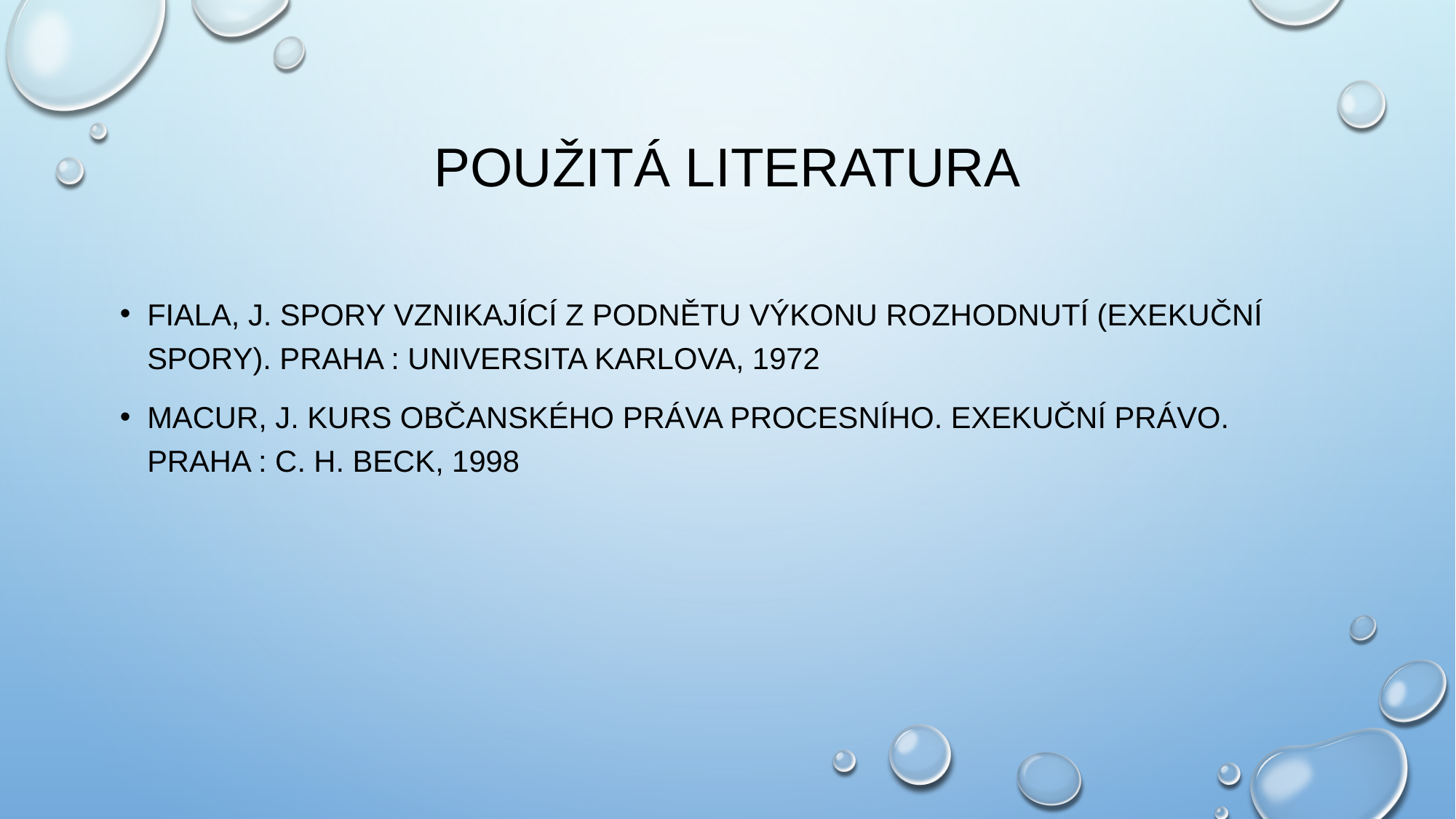

# Použitá literatura
Fiala, J. Spory vznikající z podnětu výkonu rozhodnutí (exekuční spory). Praha : Universita Karlova, 1972
Macur, J. Kurs občanského práva procesního. Exekuční právo. Praha : C. H. Beck, 1998